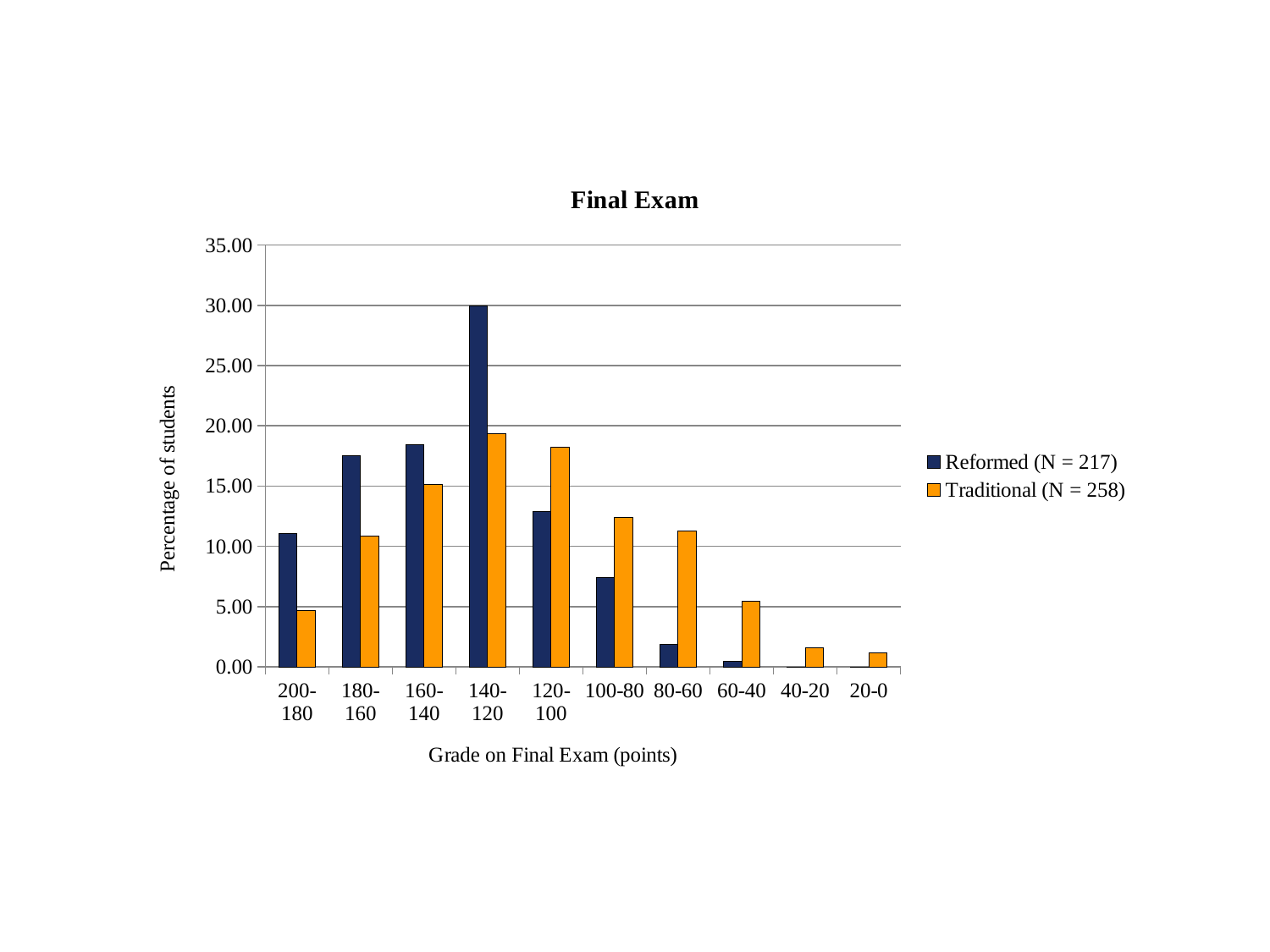

### Chart: Final Exam

| Category |  |  |
|---|---|---|
| 200-180 | 11.059907834101383 | 4.651162790697681 |
| 180-160 | 17.511520737327185 | 10.85271317829457 |
| 160-140 | 18.43317972350231 | 15.11627906976744 |
| 140-120 | 29.95391705069124 | 19.379844961240313 |
| 120-100 | 12.90322580645161 | 18.21705426356589 |
| 100-80 | 7.373271889400922 | 12.4031007751938 |
| 80-60 | 1.8433179723502302 | 11.240310077519378 |
| 60-40 | 0.4608294930875581 | 5.426356589147287 |
| 40-20 | 0.0 | 1.5503875968992253 |
| 20-0 | 0.0 | 1.1627906976744187 |